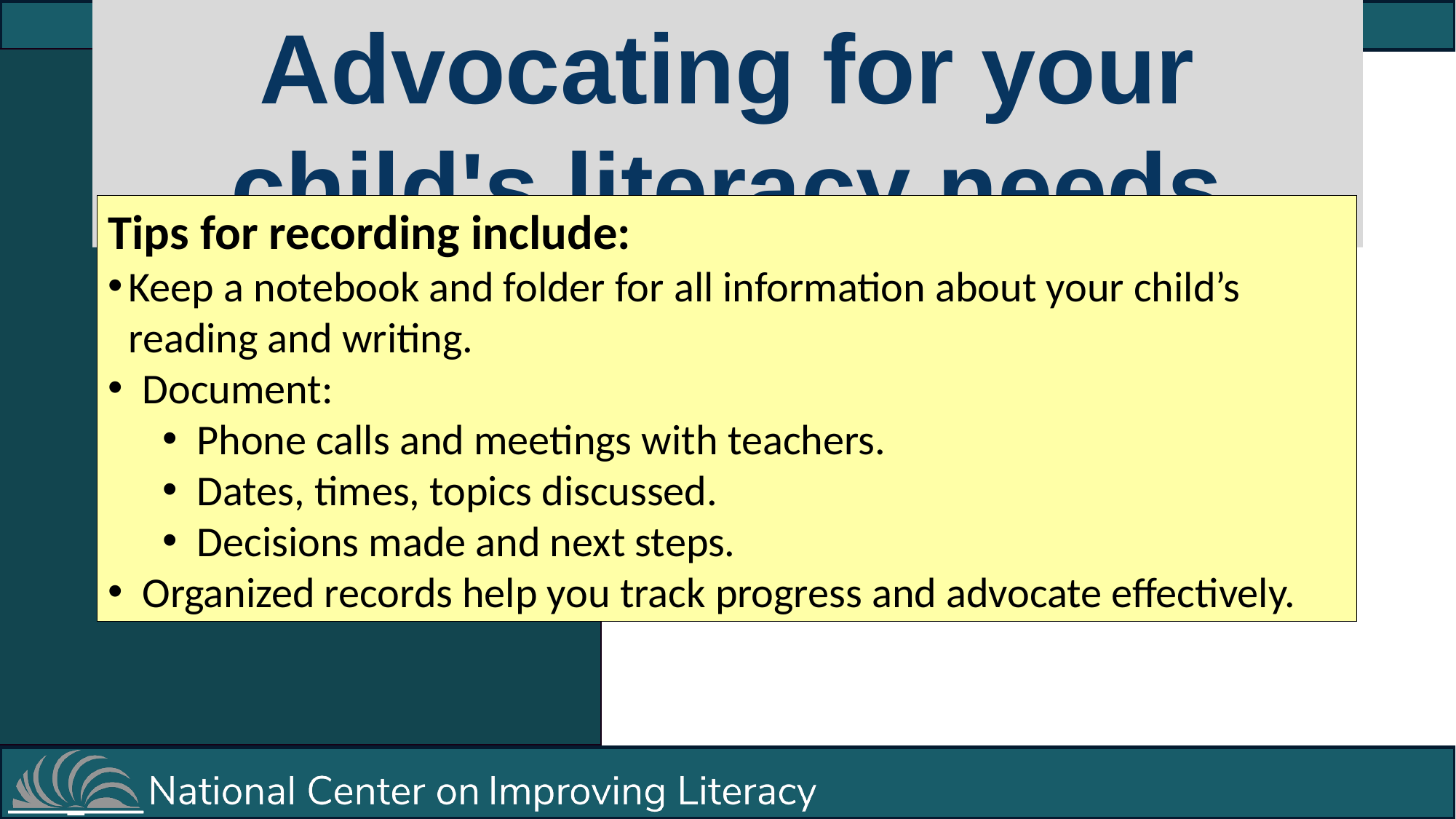

Advocating for your child's literacy needs

Tips for recording include:
Keep a notebook and folder for all information about your child’s reading and writing.
Document:
Phone calls and meetings with teachers.
Dates, times, topics discussed.
Decisions made and next steps.
Organized records help you track progress and advocate effectively.